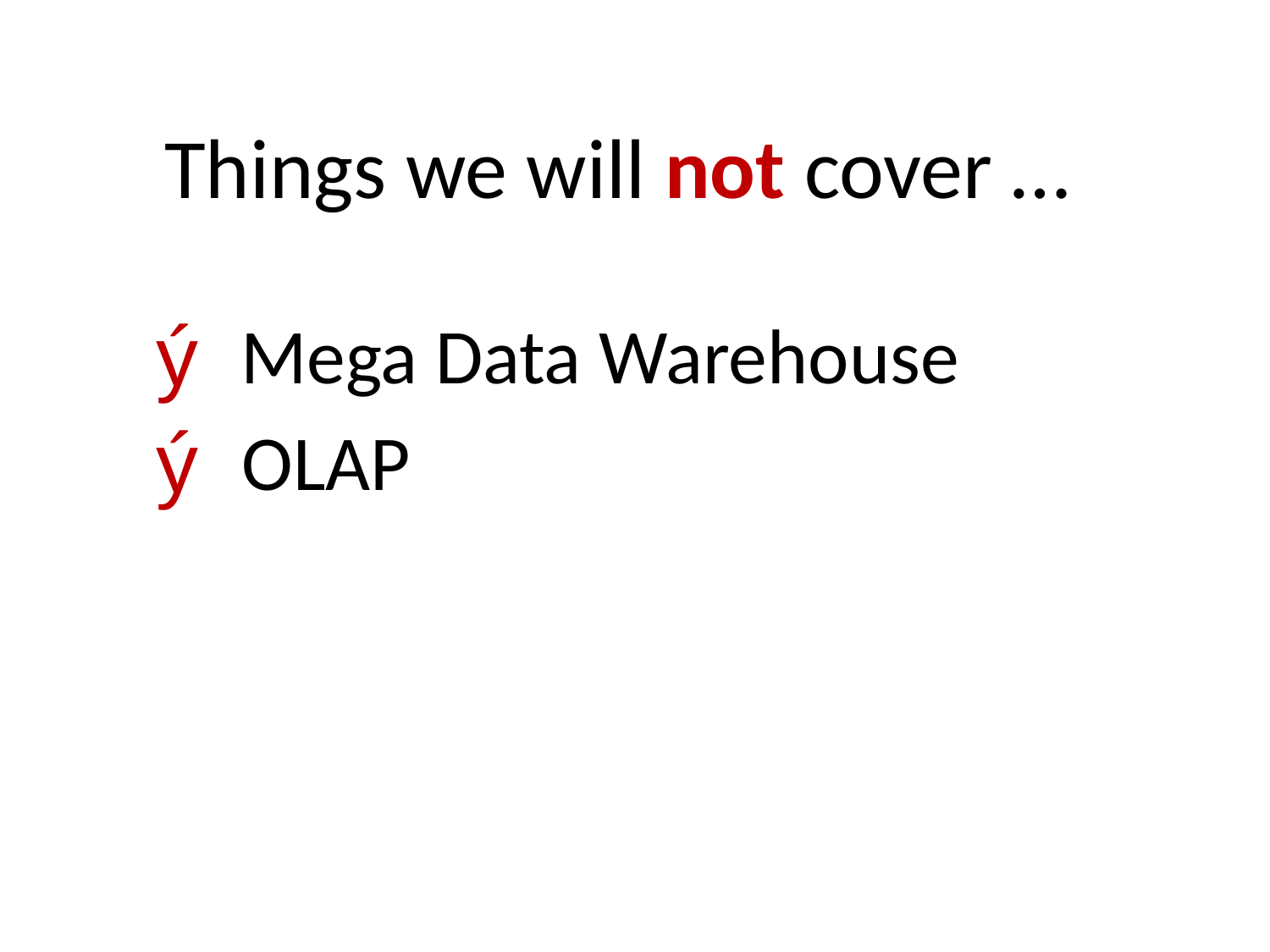

Things we will not cover …
ý
Mega Data Warehouse
ý
OLAP